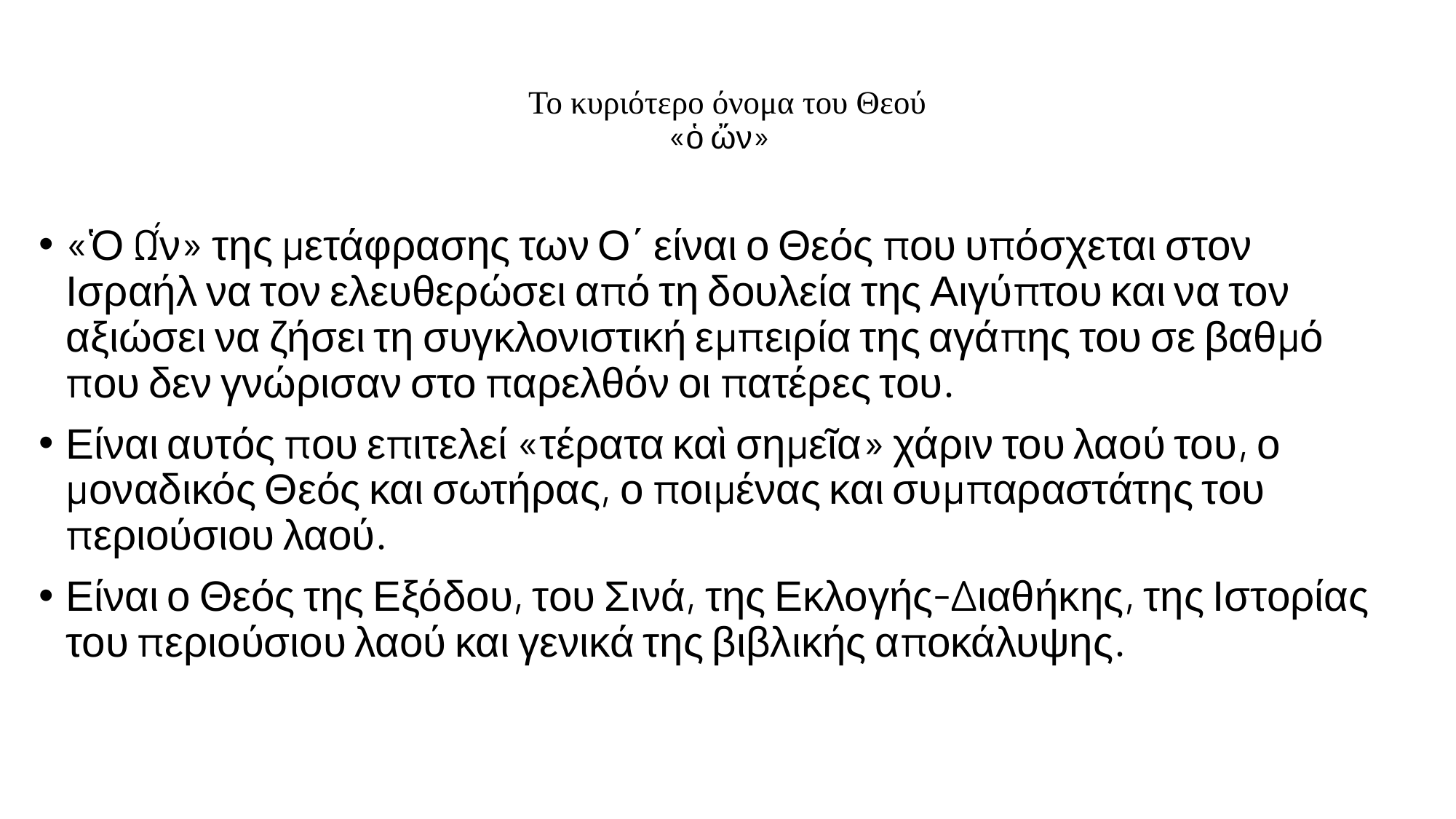

# Το κυριότερο όνομα του Θεού «ὁ ὤν»
«Ὁ Ὤν» της μετάφρασης των Ο΄ είναι ο Θεός που υπόσχεται στον Ισραήλ να τον ελευθερώσει από τη δουλεία της Αιγύπτου και να τον αξιώσει να ζήσει τη συγκλονιστική εμπειρία της αγάπης του σε βαθμό που δεν γνώρισαν στο παρελθόν οι πατέρες του.
Είναι αυτός που επιτελεί «τέρατα καὶ σημεῖα» χάριν του λαού του, ο μοναδικός Θεός και σωτήρας, ο ποιμένας και συμπαραστάτης του περιούσιου λαού.
Είναι ο Θεός της Εξόδου, του Σινά, της Εκλογής-Διαθήκης, της Ιστορίας του περιούσιου λαού και γενικά της βιβλικής αποκάλυψης.